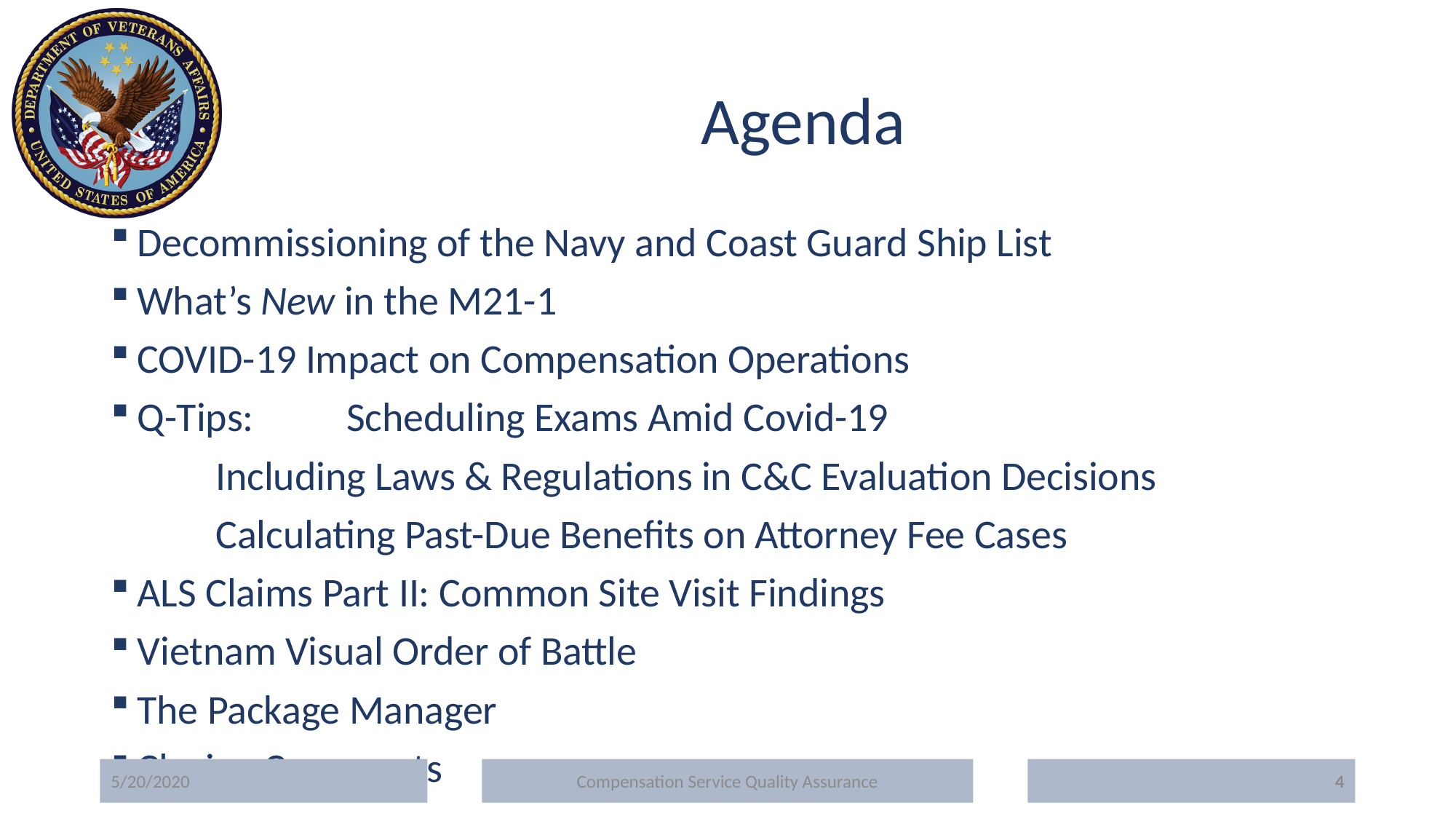

# Agenda
Decommissioning of the Navy and Coast Guard Ship List
What’s New in the M21-1
COVID-19 Impact on Compensation Operations
Q-Tips: 	Scheduling Exams Amid Covid-19
		Including Laws & Regulations in C&C Evaluation Decisions
		Calculating Past-Due Benefits on Attorney Fee Cases
ALS Claims Part II: Common Site Visit Findings
Vietnam Visual Order of Battle
The Package Manager
Closing Comments
5/20/2020
Compensation Service Quality Assurance
4